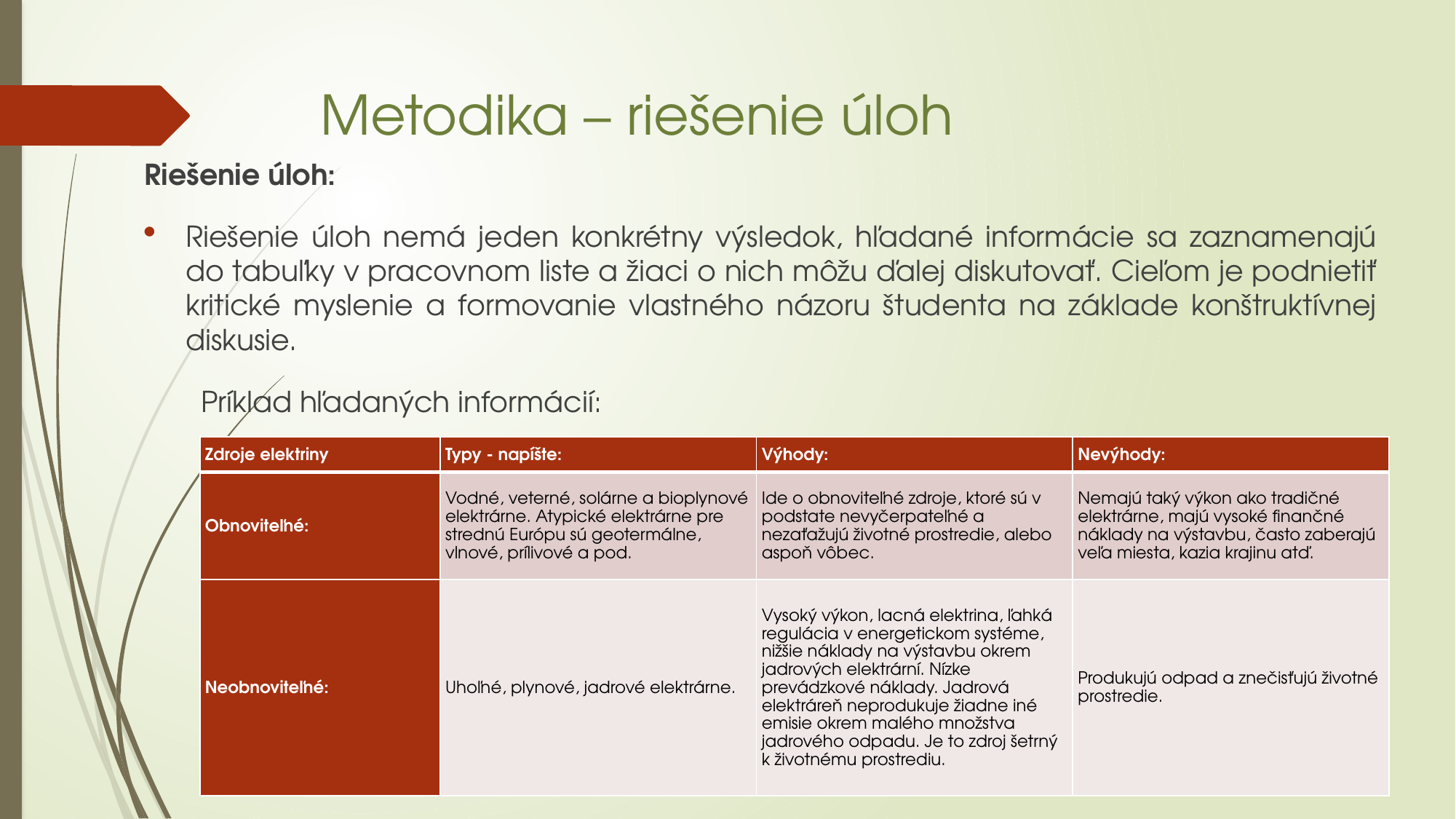

# Metodika – riešenie úloh
Riešenie úloh:
Riešenie úloh nemá jeden konkrétny výsledok, hľadané informácie sa zaznamenajú do tabuľky v pracovnom liste a žiaci o nich môžu ďalej diskutovať. Cieľom je podnietiť kritické myslenie a formovanie vlastného názoru študenta na základe konštruktívnej diskusie.
       Príklad hľadaných informácií:

| Zdroje elektriny | Typy - napíšte: | Výhody: | Nevýhody: |
| --- | --- | --- | --- |
| Obnoviteľné: | Vodné, veterné, solárne a bioplynové elektrárne. Atypické elektrárne pre strednú Európu sú geotermálne, vlnové, prílivové a pod. | Ide o obnoviteľné zdroje, ktoré sú v podstate nevyčerpateľné a nezaťažujú životné prostredie, alebo aspoň vôbec. | Nemajú taký výkon ako tradičné elektrárne, majú vysoké finančné náklady na výstavbu, často zaberajú veľa miesta, kazia krajinu atď. |
| Neobnoviteľné: | Uhoľné, plynové, jadrové elektrárne. | Vysoký výkon, lacná elektrina, ľahká regulácia v energetickom systéme, nižšie náklady na výstavbu okrem jadrových elektrární. Nízke prevádzkové náklady. Jadrová elektráreň neprodukuje žiadne iné emisie okrem malého množstva jadrového odpadu. Je to zdroj šetrný k životnému prostrediu. | Produkujú odpad a znečisťujú životné prostredie. |